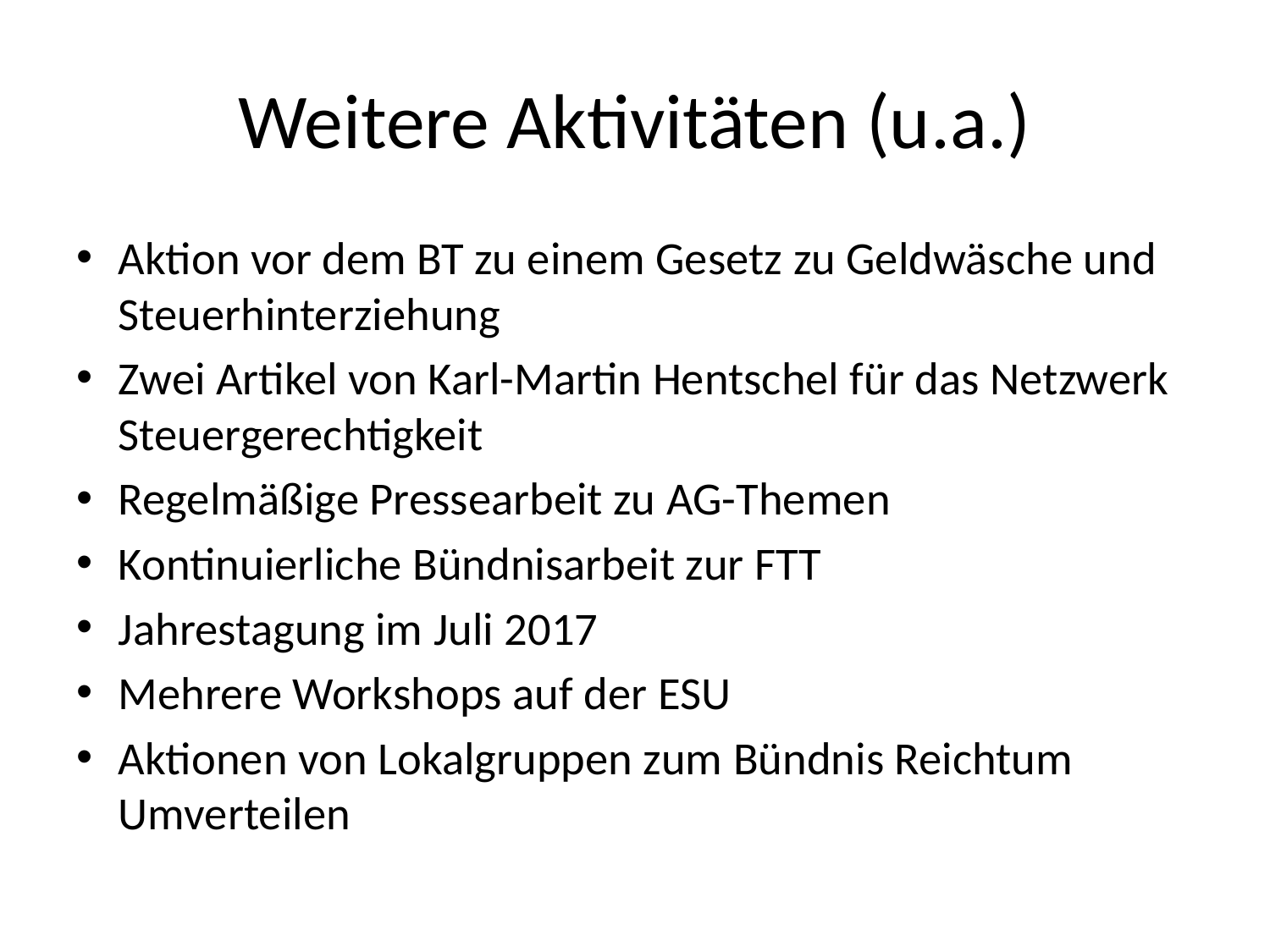

# Weitere Aktivitäten (u.a.)
Aktion vor dem BT zu einem Gesetz zu Geldwäsche und Steuerhinterziehung
Zwei Artikel von Karl-Martin Hentschel für das Netzwerk Steuergerechtigkeit
Regelmäßige Pressearbeit zu AG-Themen
Kontinuierliche Bündnisarbeit zur FTT
Jahrestagung im Juli 2017
Mehrere Workshops auf der ESU
Aktionen von Lokalgruppen zum Bündnis Reichtum Umverteilen